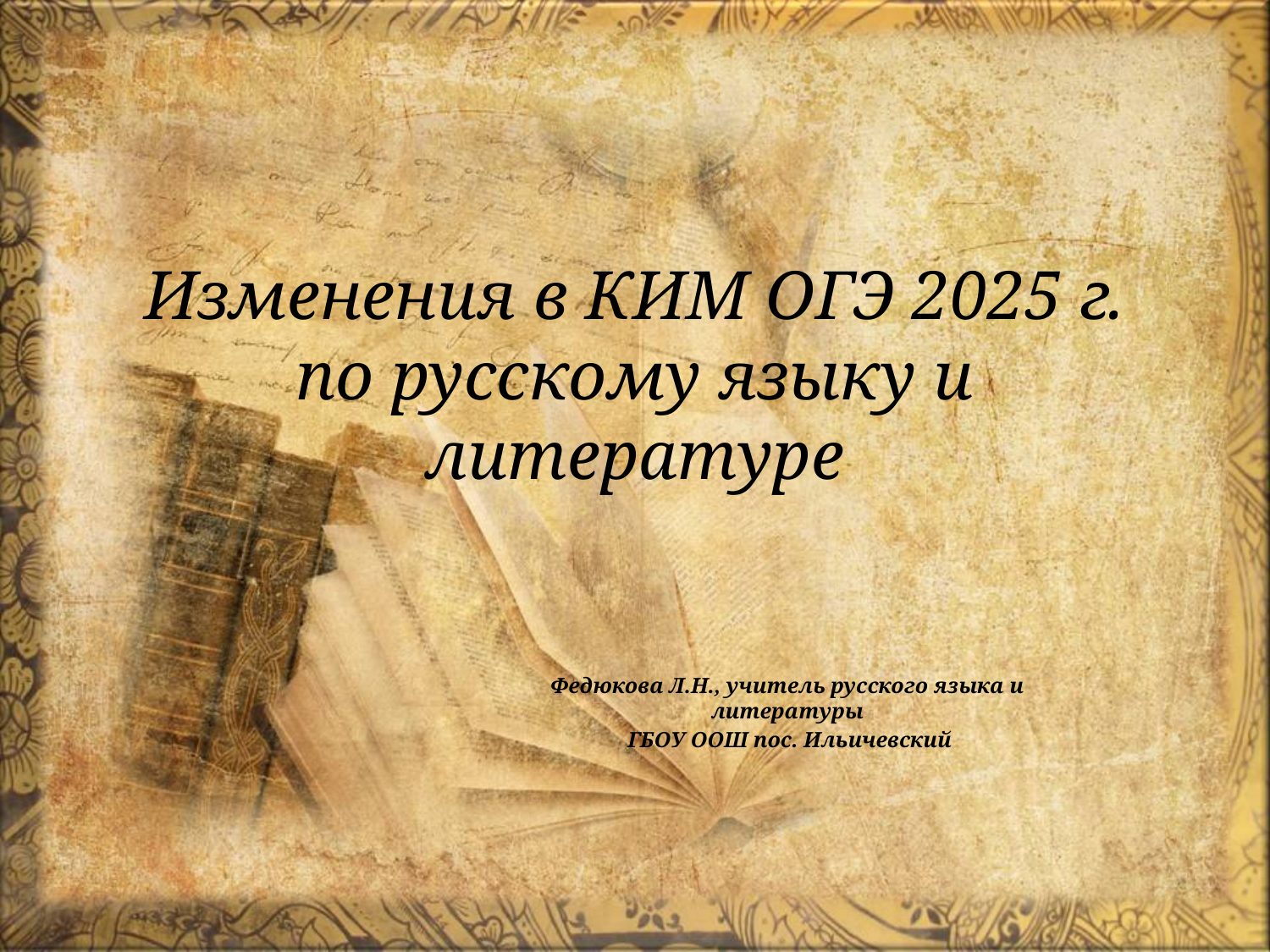

# Изменения в КИМ ОГЭ 2025 г. по русскому языку и литературе
Федюкова Л.Н., учитель русского языка и литературы
 ГБОУ ООШ пос. Ильичевский